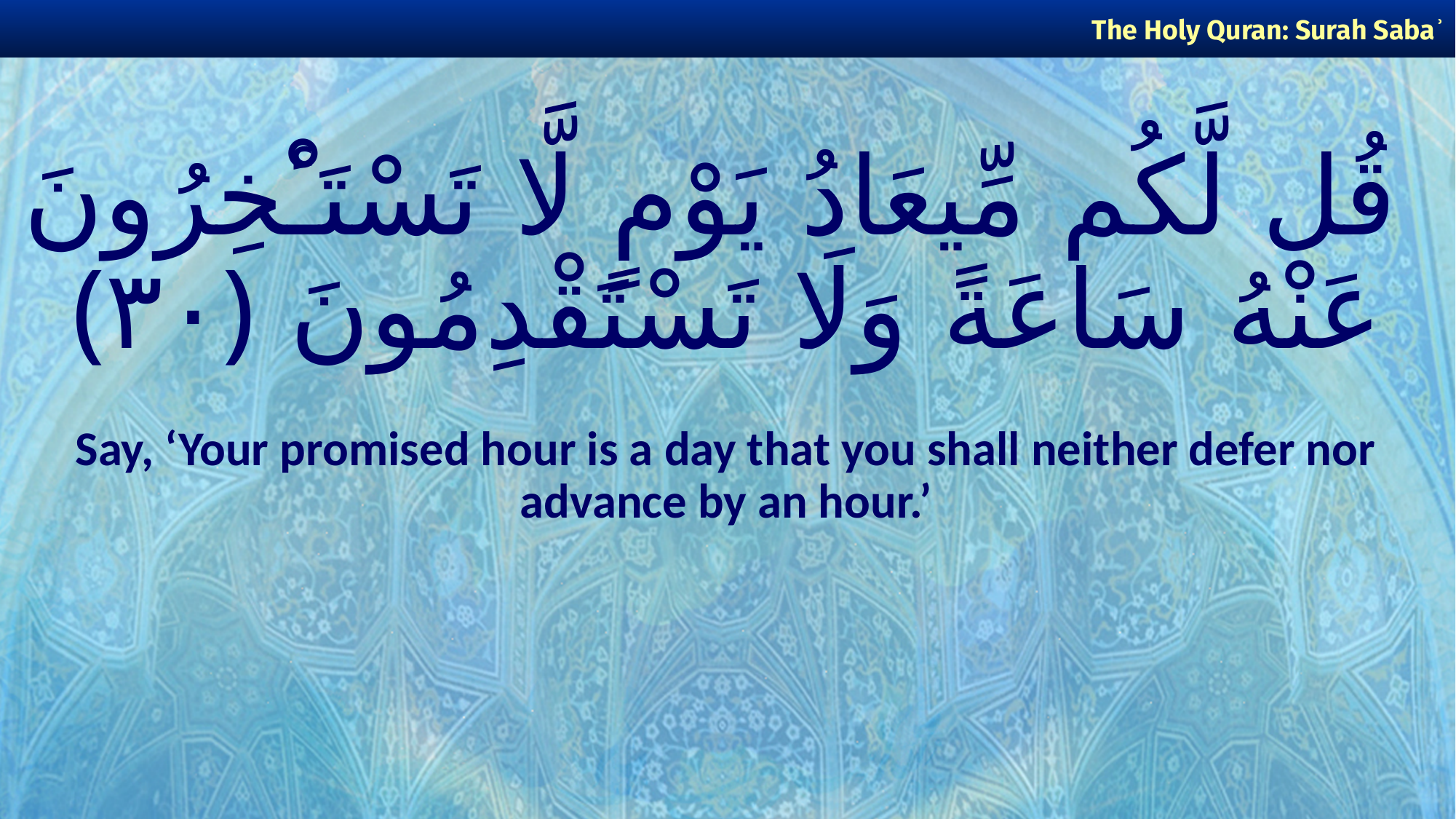

The Holy Quran: Surah Sabaʾ
# قُل لَّكُم مِّيعَادُ يَوْمٍ لَّا تَسْتَـْٔخِرُونَ عَنْهُ سَاعَةً وَلَا تَسْتَقْدِمُونَ ﴿٣٠﴾
Say, ‘Your promised hour is a day that you shall neither defer nor advance by an hour.’